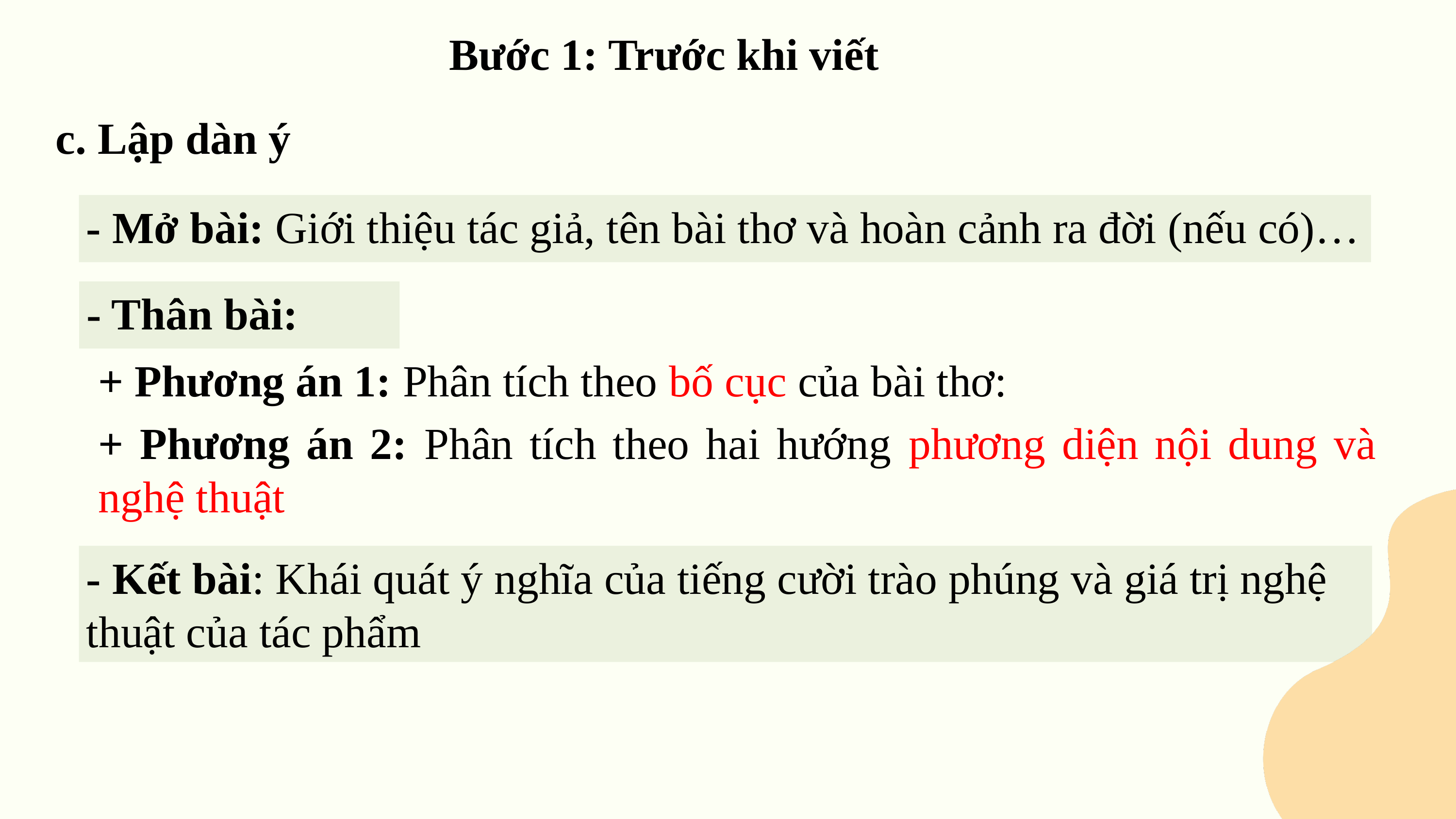

Bước 1: Trước khi viết
c. Lập dàn ý
- Mở bài: Giới thiệu tác giả, tên bài thơ và hoàn cảnh ra đời (nếu có)…
- Thân bài:
+ Phương án 1: Phân tích theo bố cục của bài thơ:
+ Phương án 2: Phân tích theo hai hướng phương diện nội dung và nghệ thuật

- Kết bài: Khái quát ý nghĩa của tiếng cười trào phúng và giá trị nghệ thuật của tác phẩm